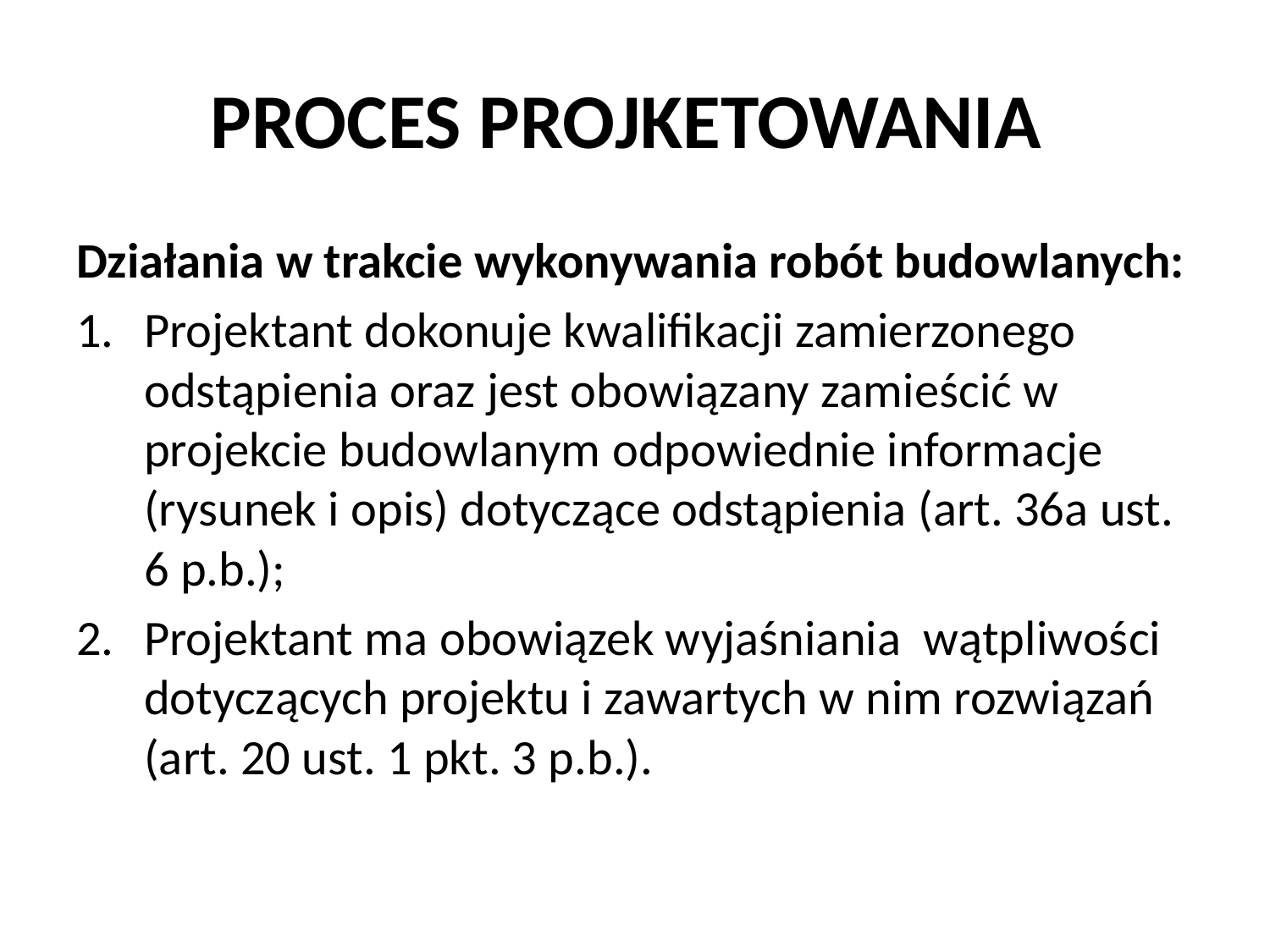

# PROCES PROJKETOWANIA
Działania w trakcie wykonywania robót budowlanych:
Projektant dokonuje kwalifikacji zamierzonego odstąpienia oraz jest obowiązany zamieścić w projekcie budowlanym odpowiednie informacje (rysunek i opis) dotyczące odstąpienia (art. 36a ust. 6 p.b.);
Projektant ma obowiązek wyjaśniania  wątpliwości dotyczących projektu i zawartych w nim rozwiązań (art. 20 ust. 1 pkt. 3 p.b.).